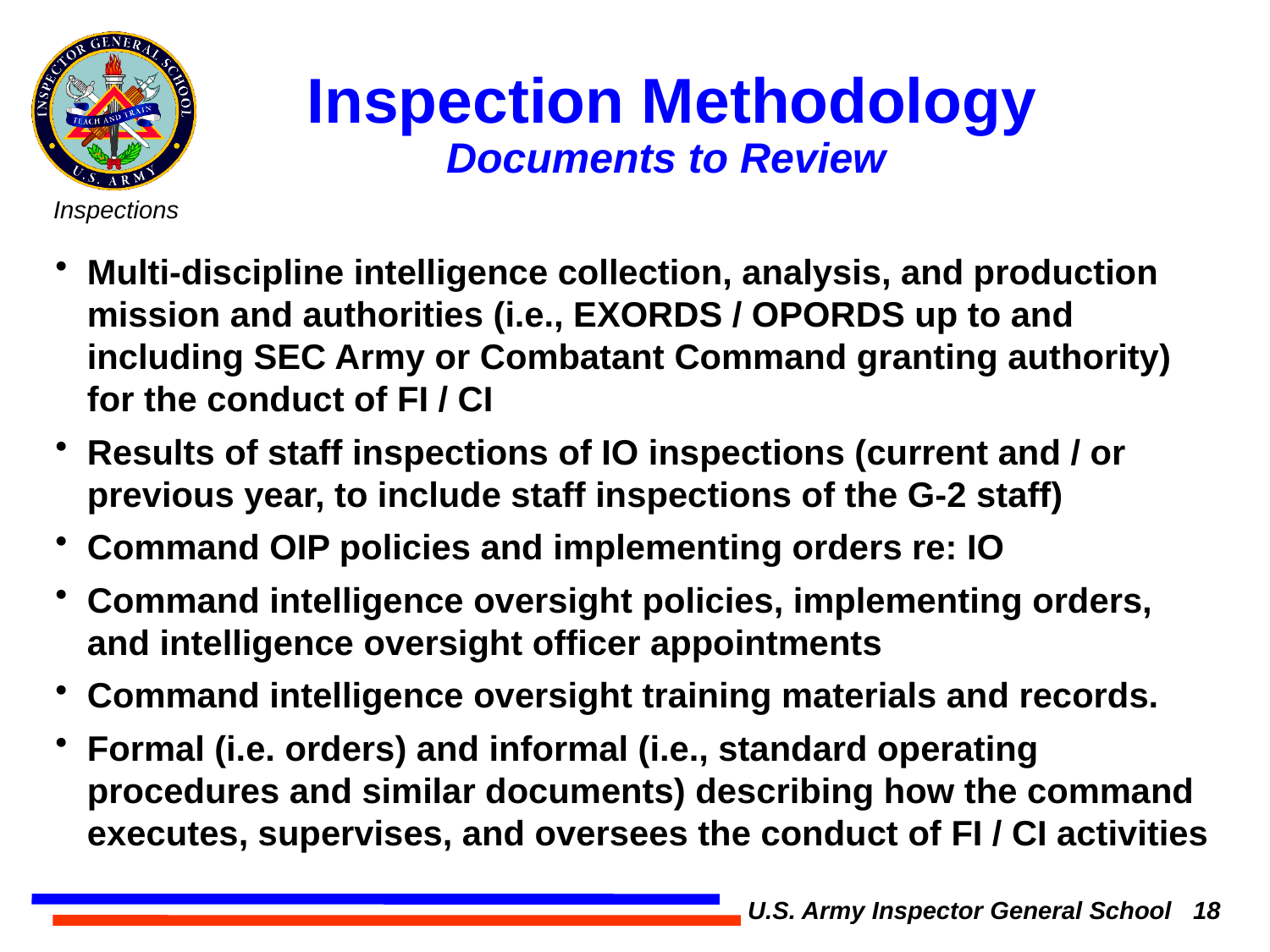

# Inspection Methodology
Documents to Review

Multi-discipline intelligence collection, analysis, and production mission and authorities (i.e., EXORDS / OPORDS up to and including SEC Army or Combatant Command granting authority) for the conduct of FI / CI
Results of staff inspections of IO inspections (current and / or previous year, to include staff inspections of the G-2 staff)
Command OIP policies and implementing orders re: IO
Command intelligence oversight policies, implementing orders, and intelligence oversight officer appointments
Command intelligence oversight training materials and records.
Formal (i.e. orders) and informal (i.e., standard operating procedures and similar documents) describing how the command executes, supervises, and oversees the conduct of FI / CI activities

U.S. Army Inspector General School   18